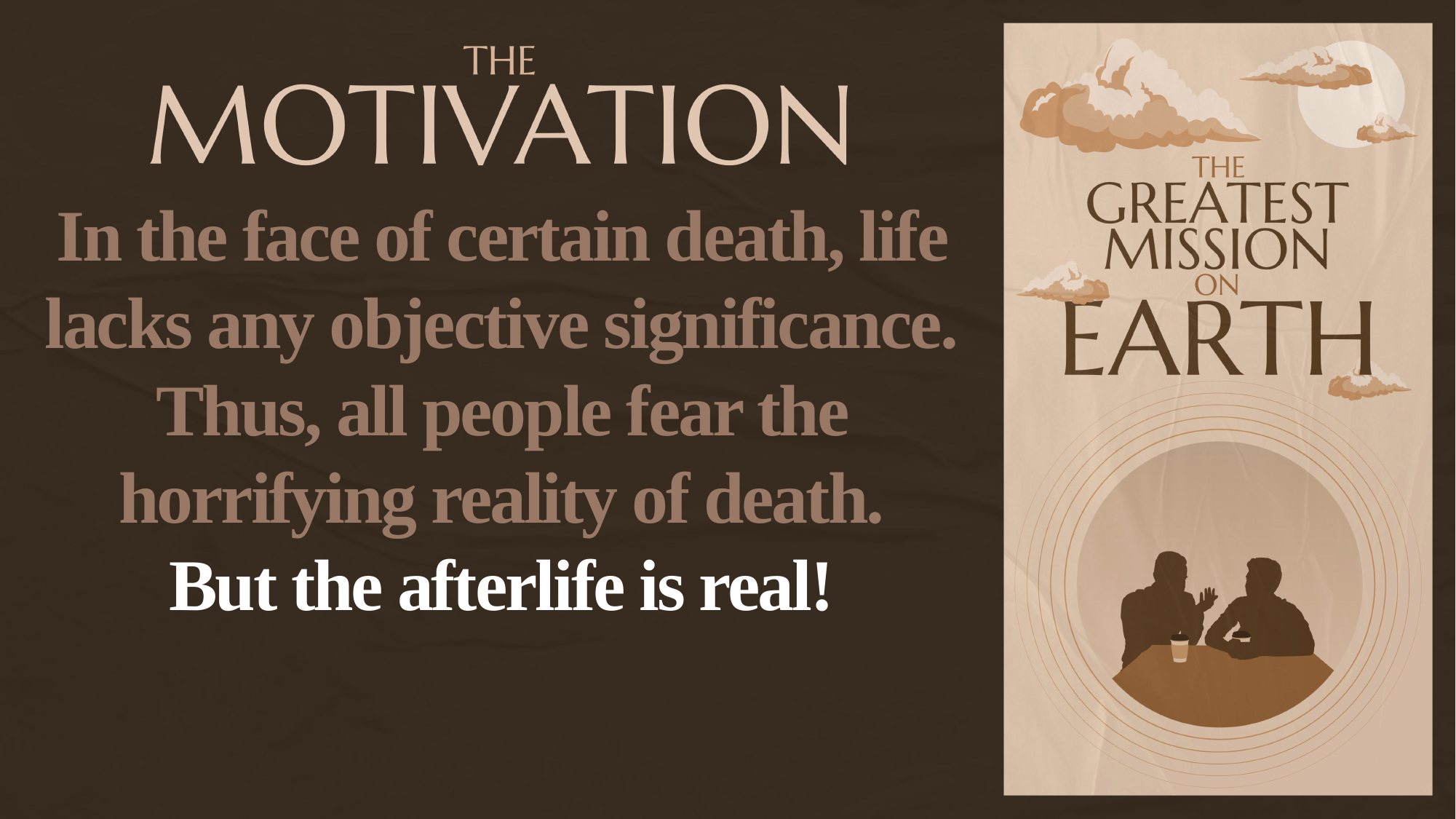

In the face of certain death, life lacks any objective significance.
Thus, all people fear the horrifying reality of death.
But the afterlife is real!